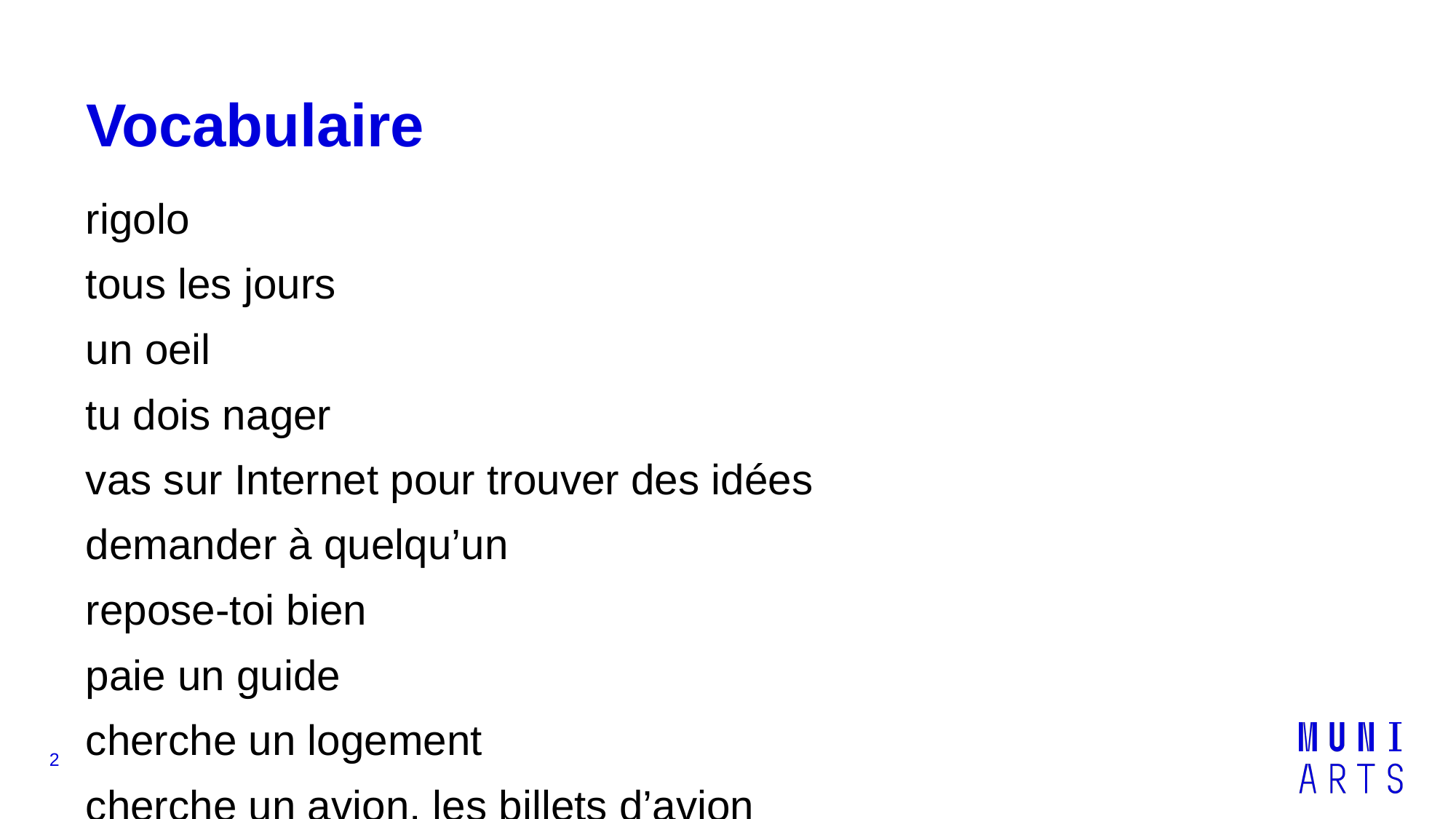

# Vocabulaire
rigolo
tous les jours
un oeil
tu dois nager
vas sur Internet pour trouver des idées
demander à quelqu’un
repose-toi bien
paie un guide
cherche un logement
cherche un avion, les billets d’avion

2